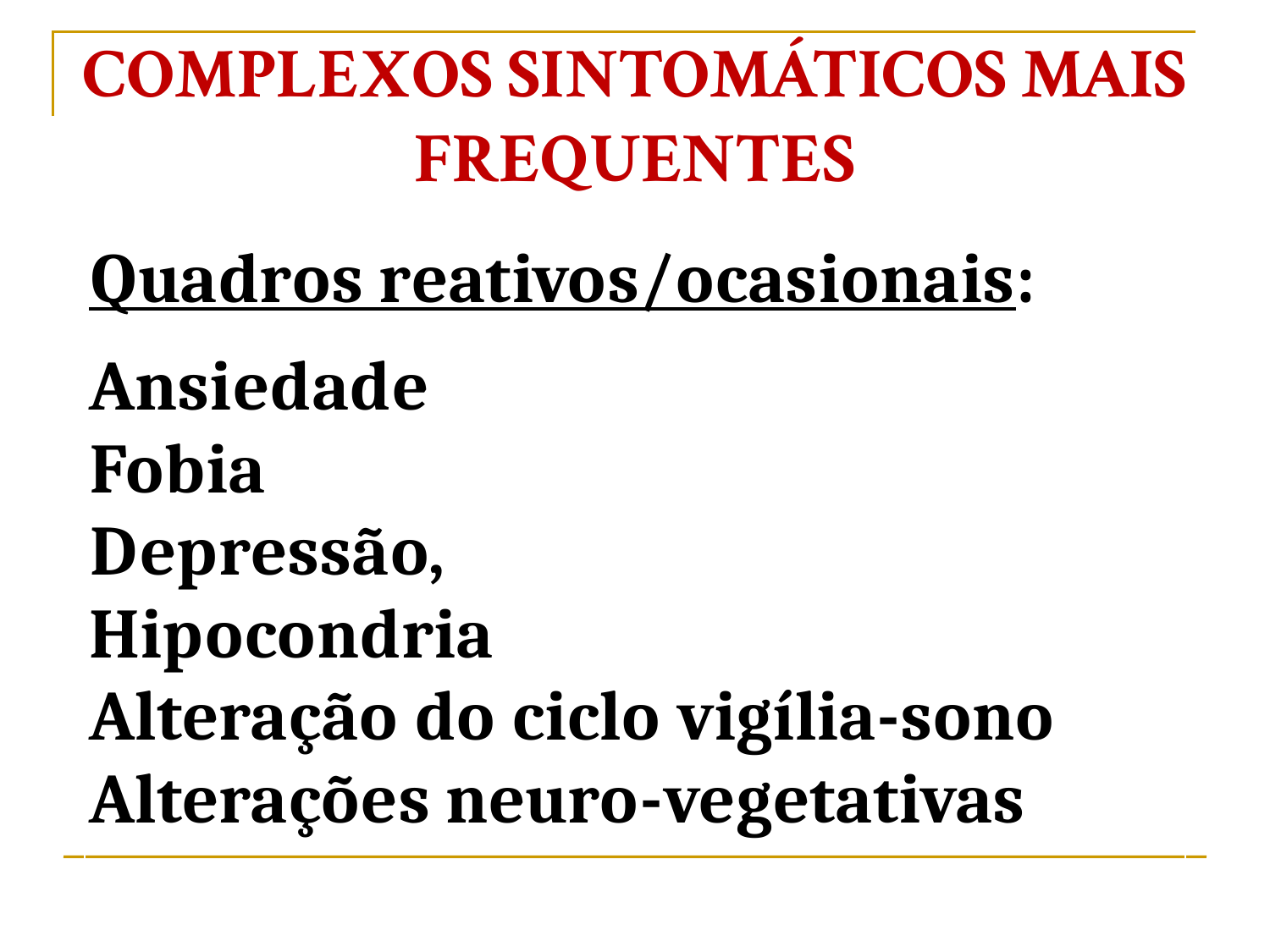

COMPLEXOS SINTOMÁTICOS MAIS FREQUENTES
| Quadros reativos/ocasionais: Ansiedade Fobia Depressão, Hipocondria Alteração do ciclo vigília-sono Alterações neuro-vegetativas |
| --- |